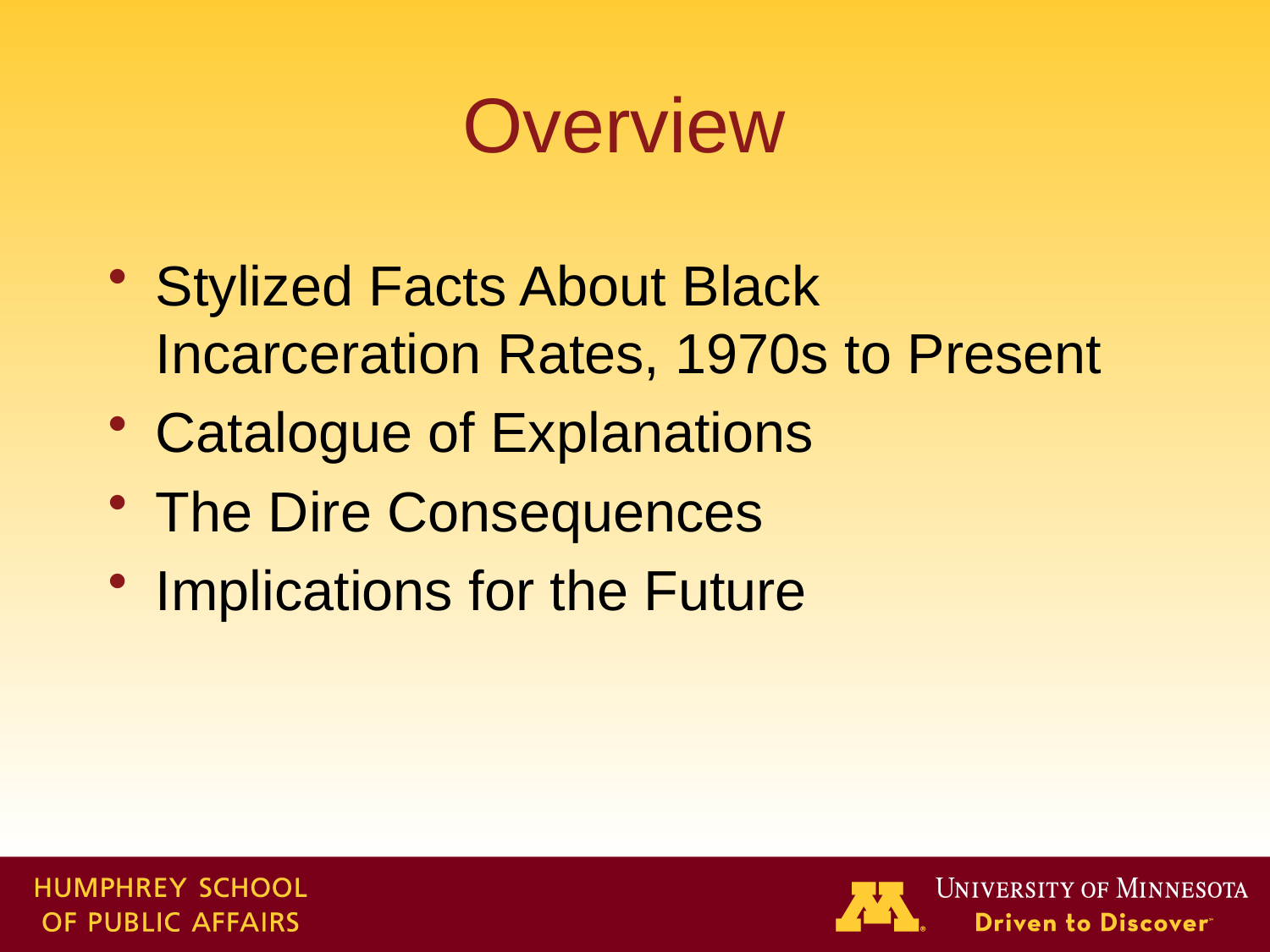

# Overview
Stylized Facts About Black Incarceration Rates, 1970s to Present
Catalogue of Explanations
The Dire Consequences
Implications for the Future